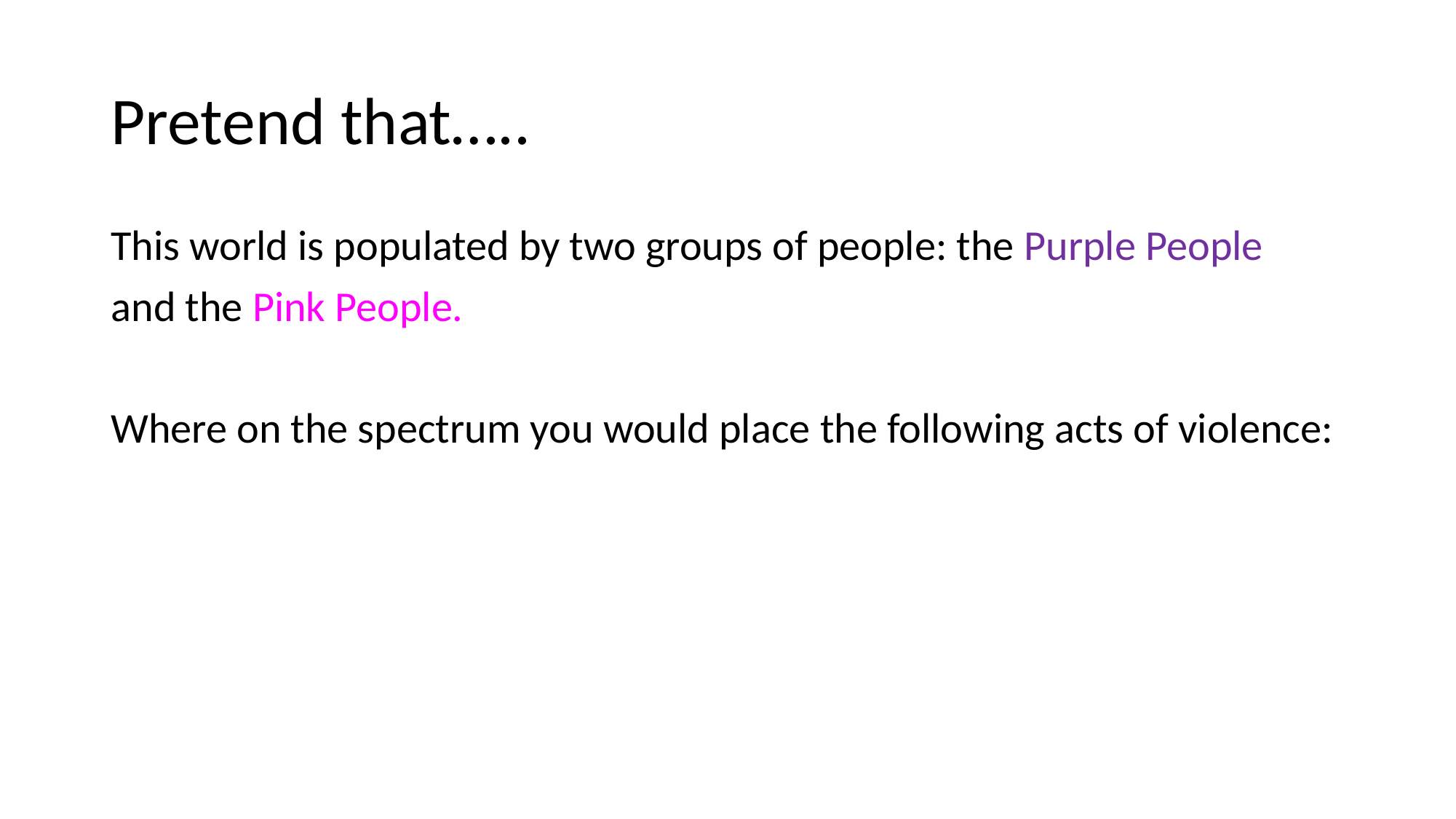

# Pretend that…..
This world is populated by two groups of people: the Purple People
and the Pink People.

Where on the spectrum you would place the following acts of violence: